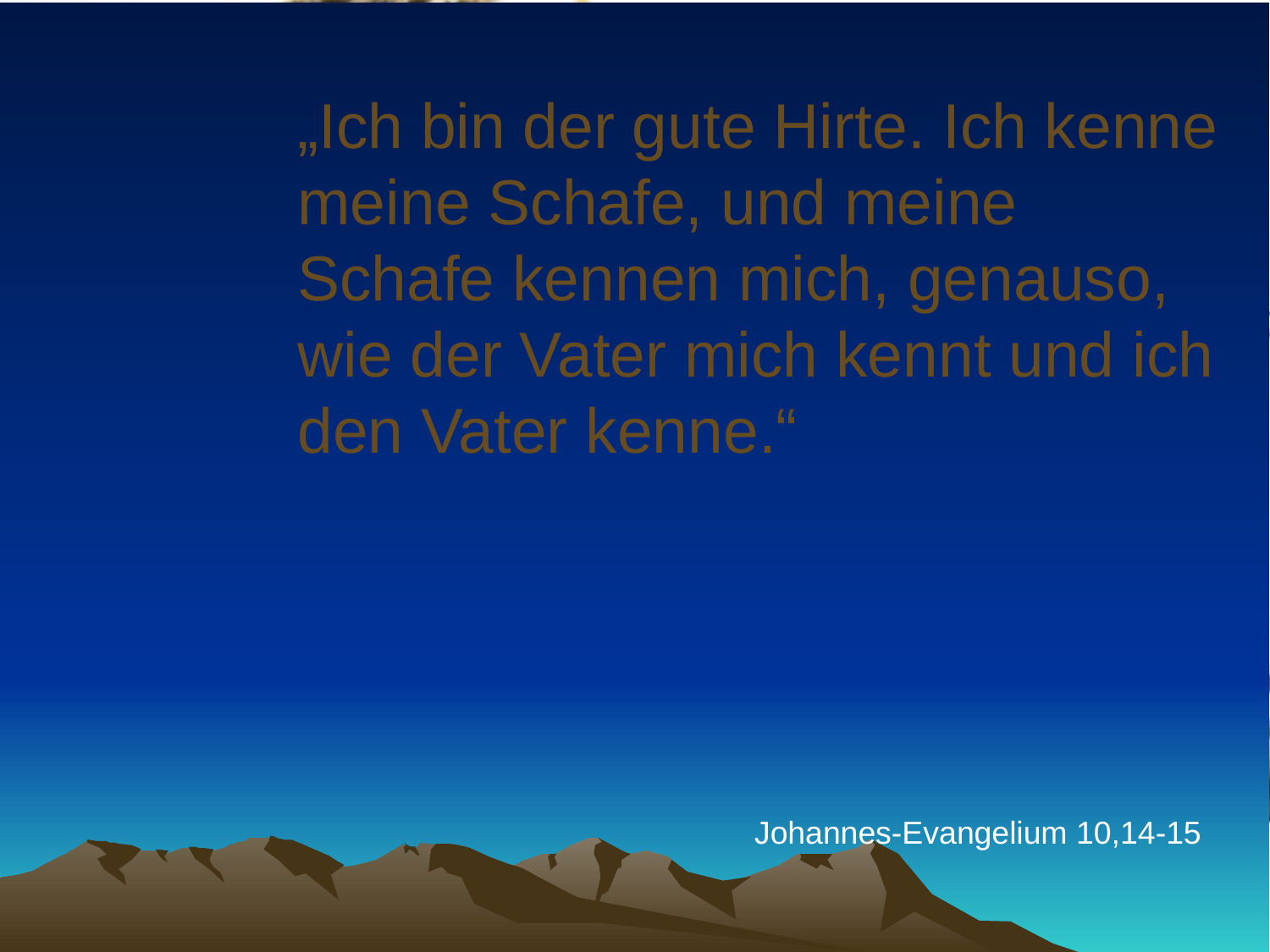

# „Ich bin der gute Hirte. Ich kenne meine Schafe, und meine Schafe kennen mich, genauso, wie der Vater mich kennt und ich den Vater kenne.“
Johannes-Evangelium 10,14-15